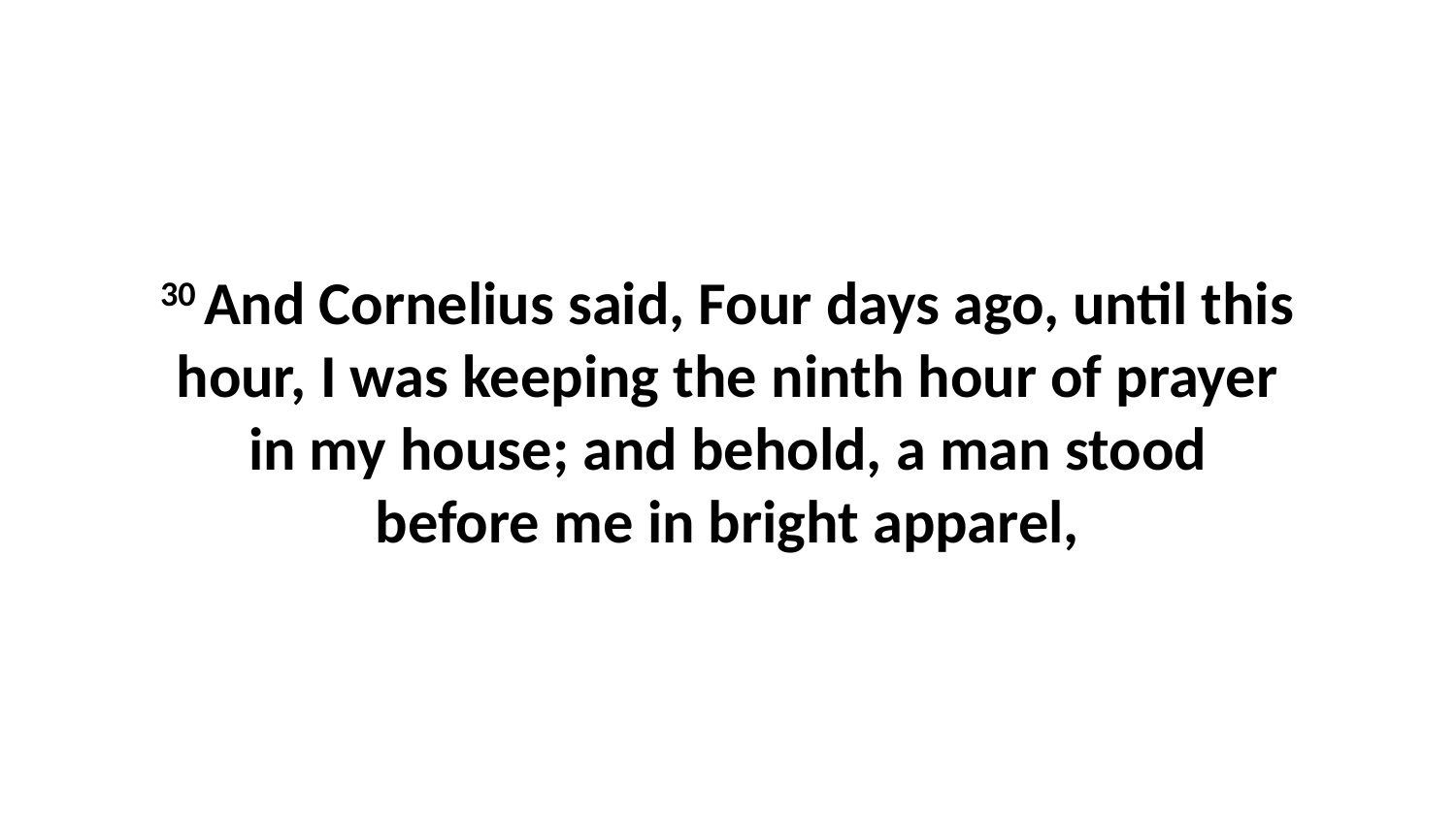

30 And Cornelius said, Four days ago, until this hour, I was keeping the ninth hour of prayer in my house; and behold, a man stood before me in bright apparel,